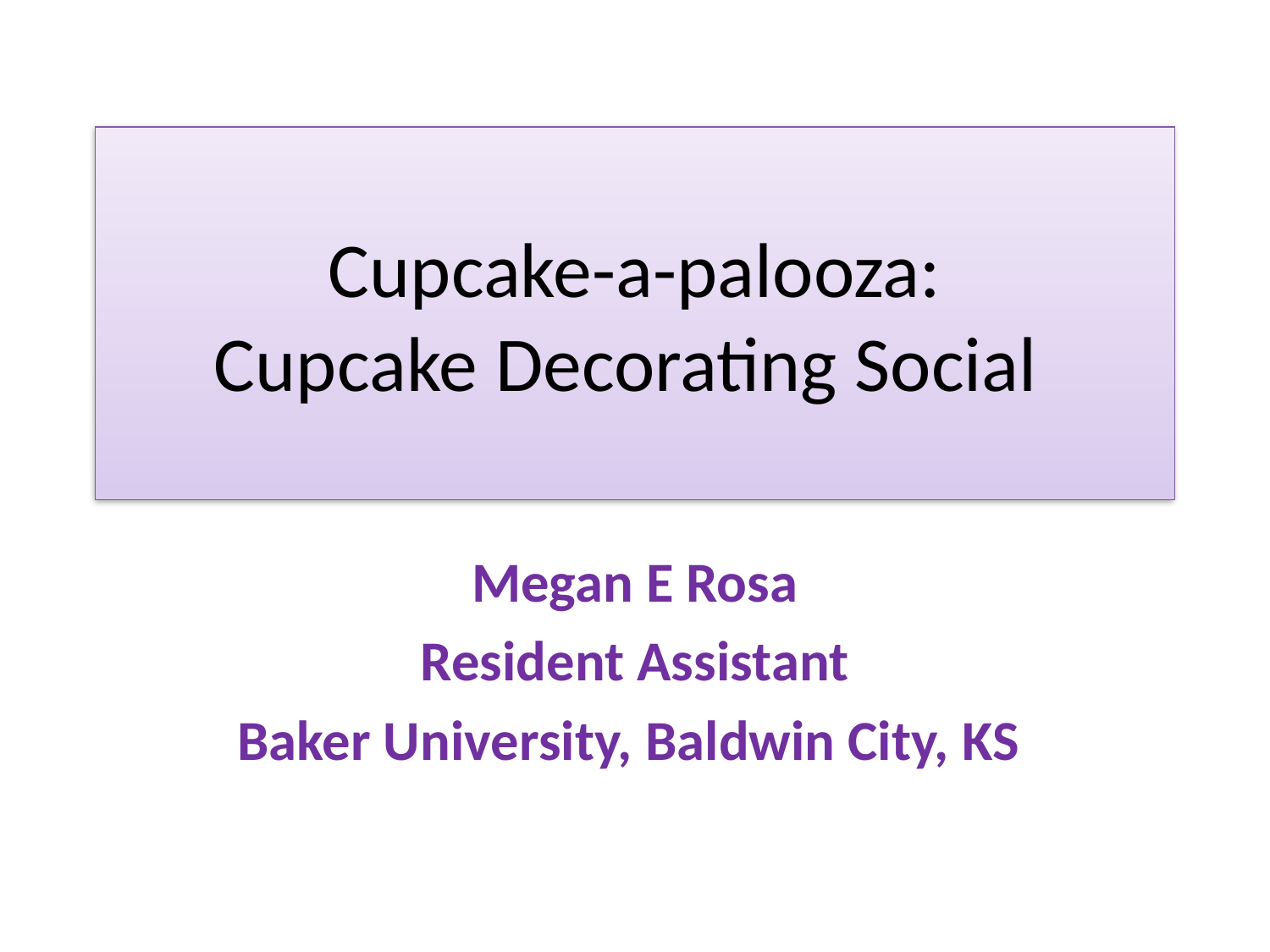

# Cupcake-a-palooza: Cupcake Decorating Social
Megan E Rosa
Resident Assistant
Baker University, Baldwin City, KS